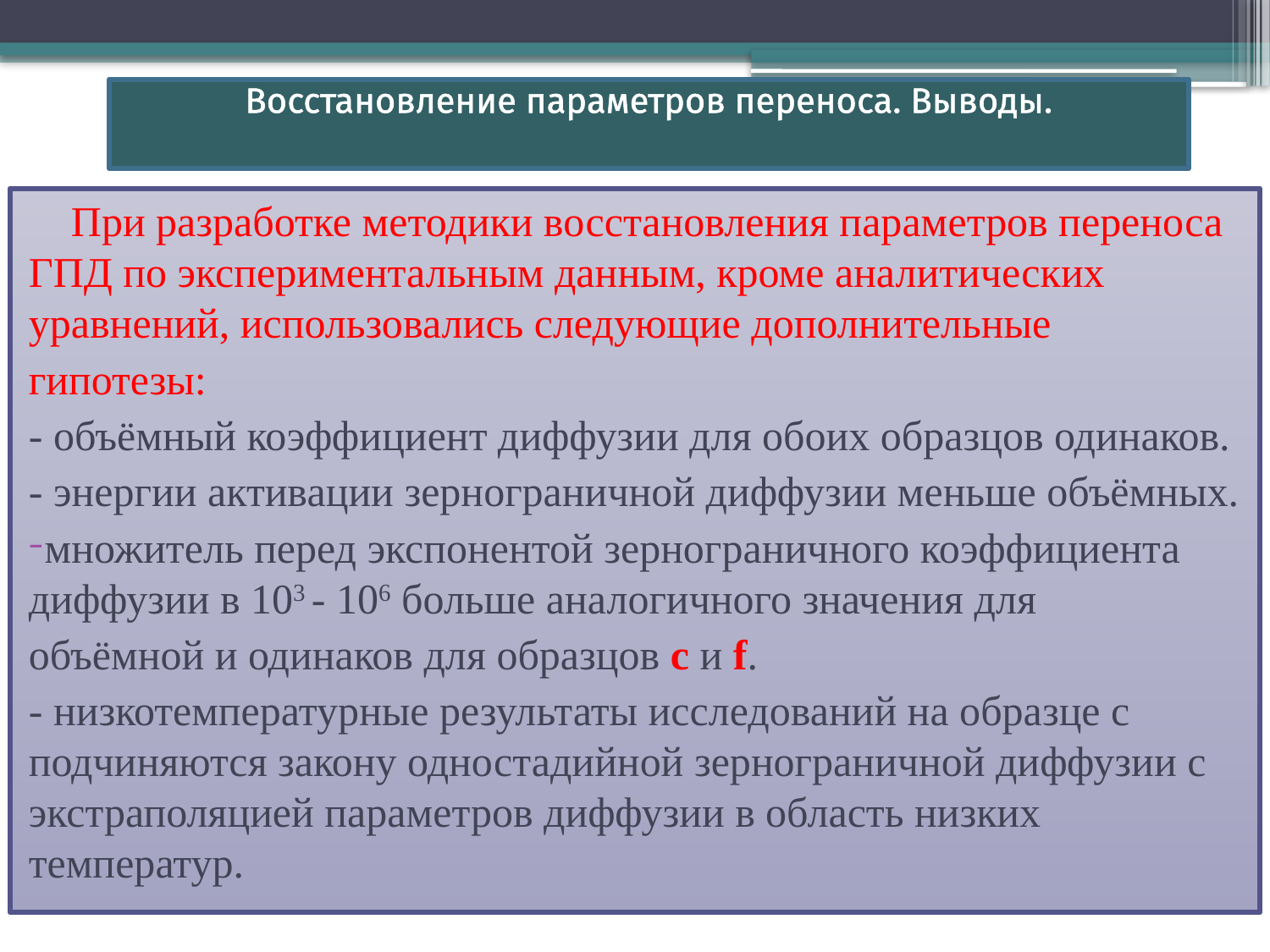

# Восстановление параметров переноса. Выводы.
    При разработке методики восстановления параметров переноса ГПД по экспериментальным данным, кроме аналитических уравнений, использовались следующие дополнительные
гипотезы:
- объёмный коэффициент диффузии для обоих образцов одинаков.
- энергии активации зернограничной диффузии меньше объёмных.
множитель перед экспонентой зернограничного коэффициента диффузии в 103 - 106 больше аналогичного значения для
объёмной и одинаков для образцов с и f.
- низкотемпературные результаты исследований на образце с подчиняются закону одностадийной зернограничной диффузии с экстраполяцией параметров диффузии в область низких температур.